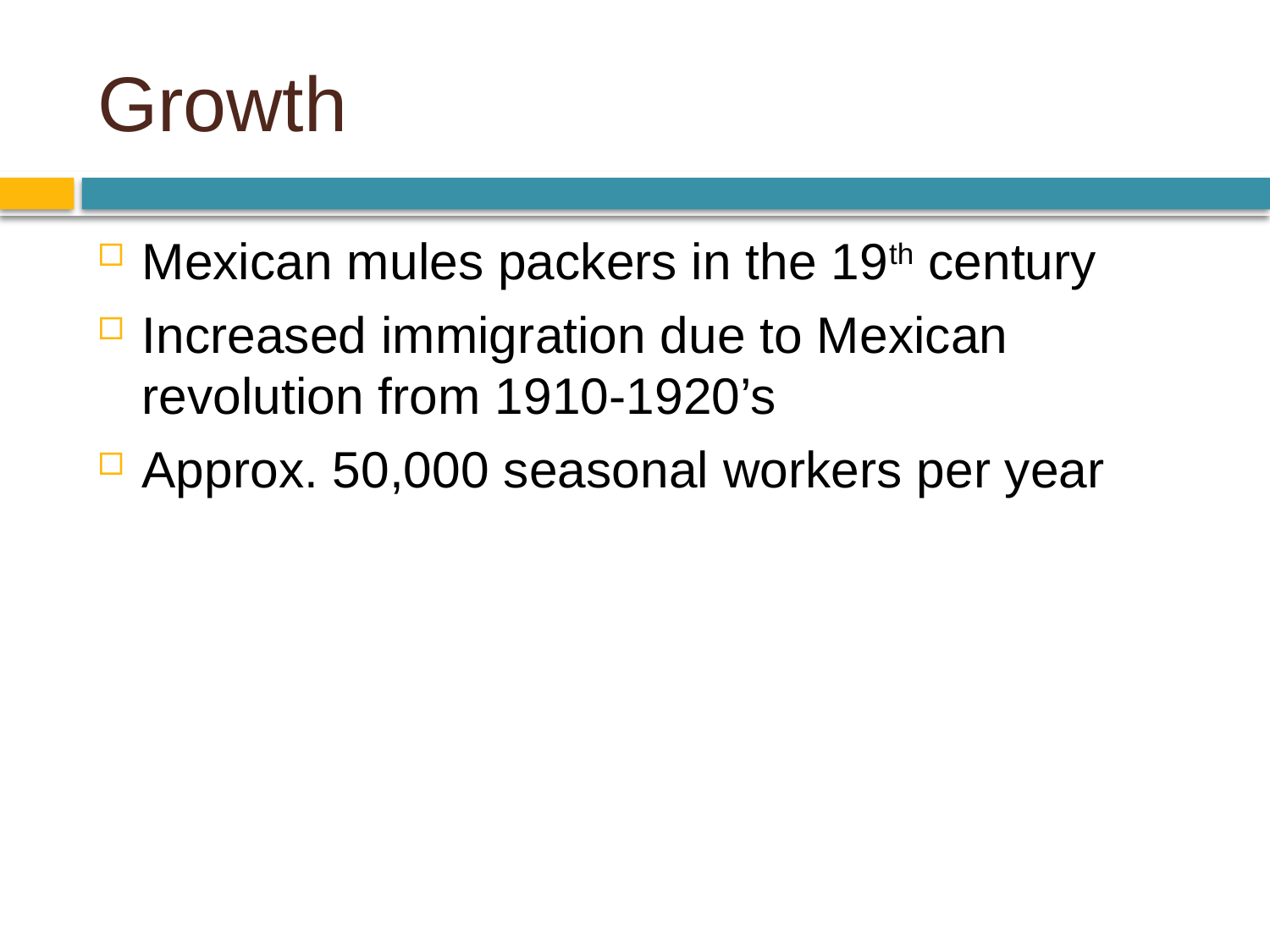

# Growth
Mexican mules packers in the 19th century
Increased immigration due to Mexican revolution from 1910-1920’s
Approx. 50,000 seasonal workers per year